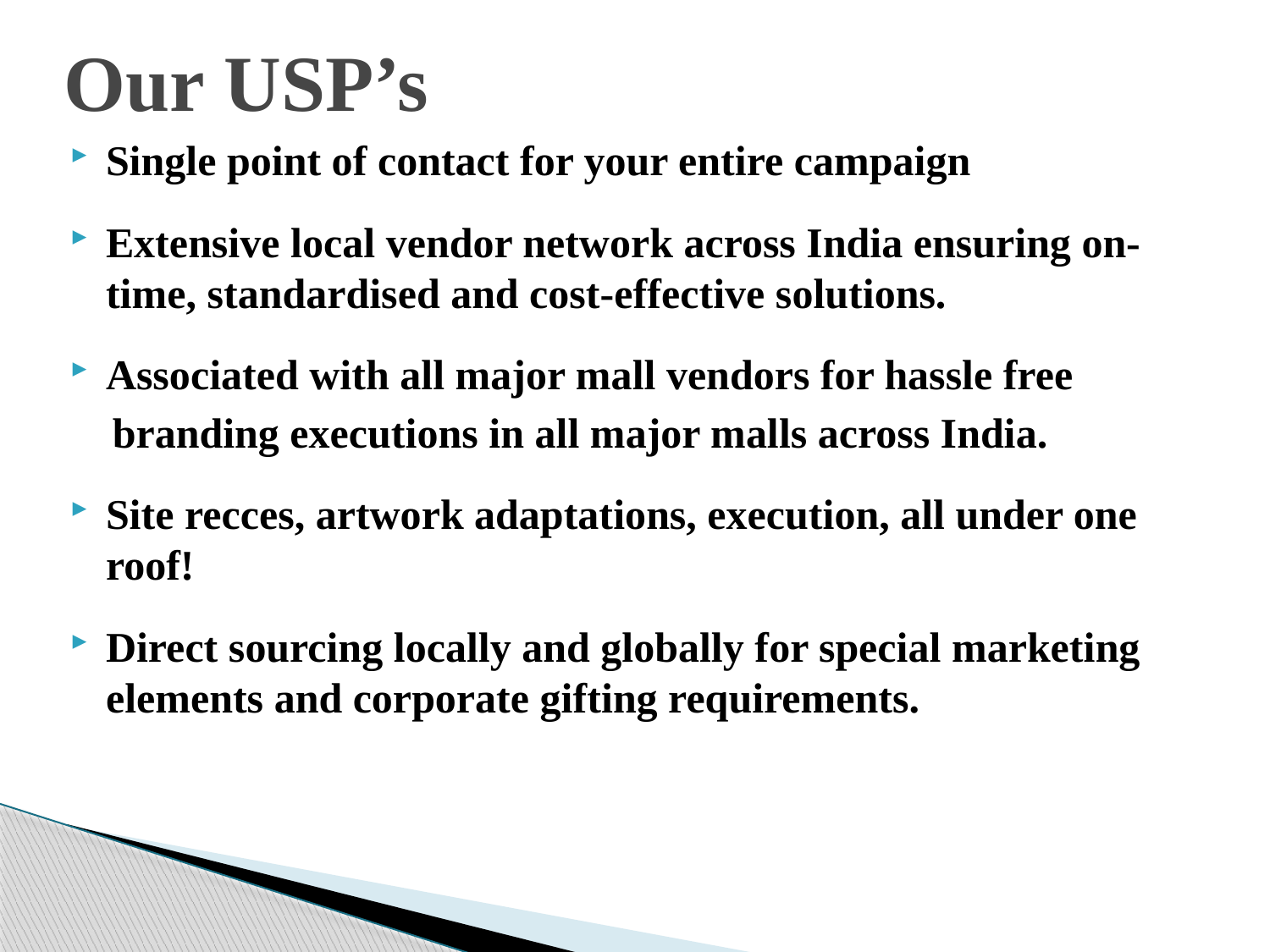

# Our USP’s
Single point of contact for your entire campaign

Extensive local vendor network across India ensuring on-time, standardised and cost-effective solutions.

Associated with all major mall vendors for hassle free
    branding executions in all major malls across India.

Site recces, artwork adaptations, execution, all under one roof!

Direct sourcing locally and globally for special marketing elements and corporate gifting requirements.